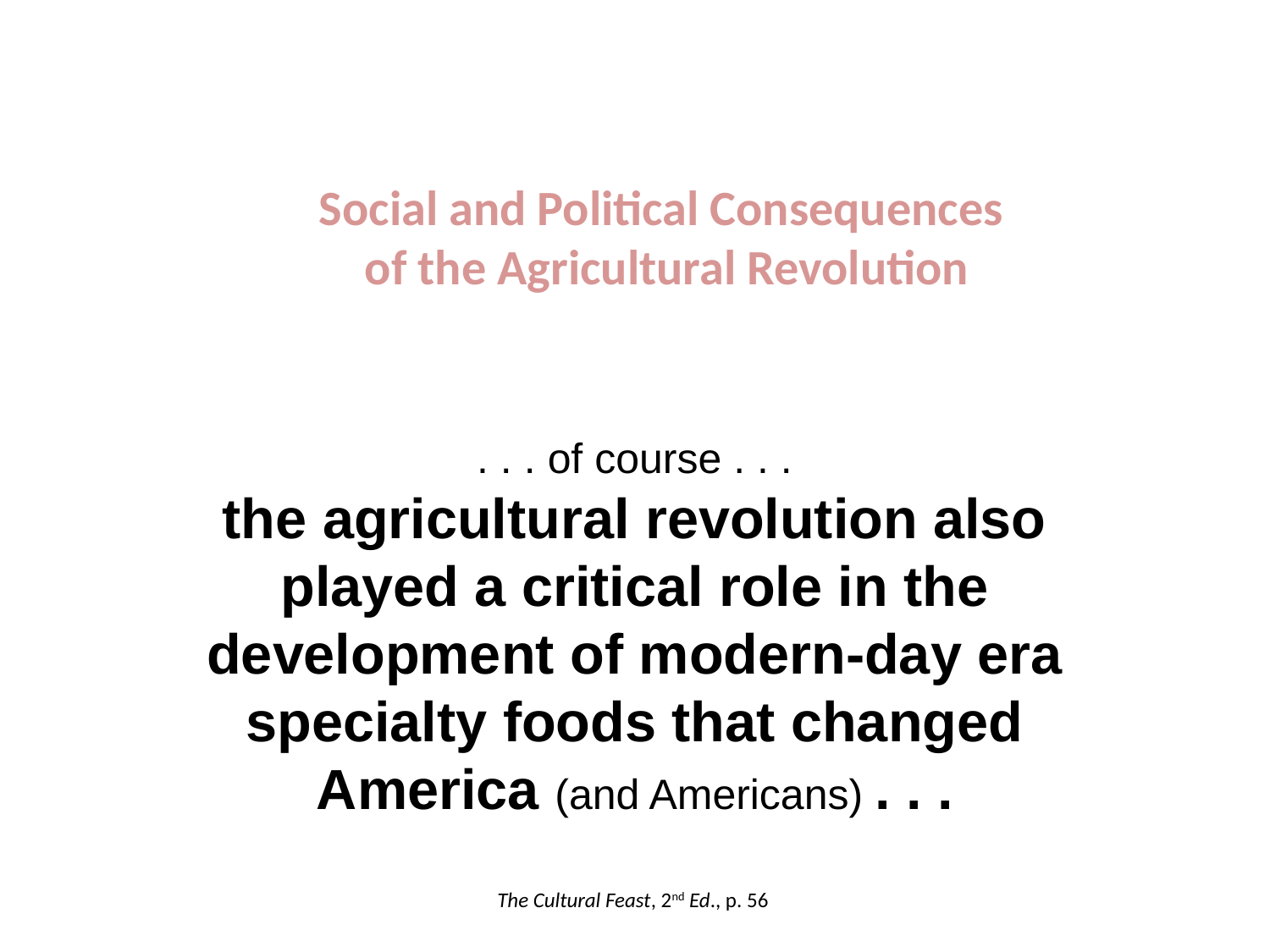

Social and Political Consequences
of the Agricultural Revolution
. . . of course . . .
the agricultural revolution also played a critical role in the development of modern-day era specialty foods that changed America (and Americans) . . .
The Cultural Feast, 2nd Ed., p. 56